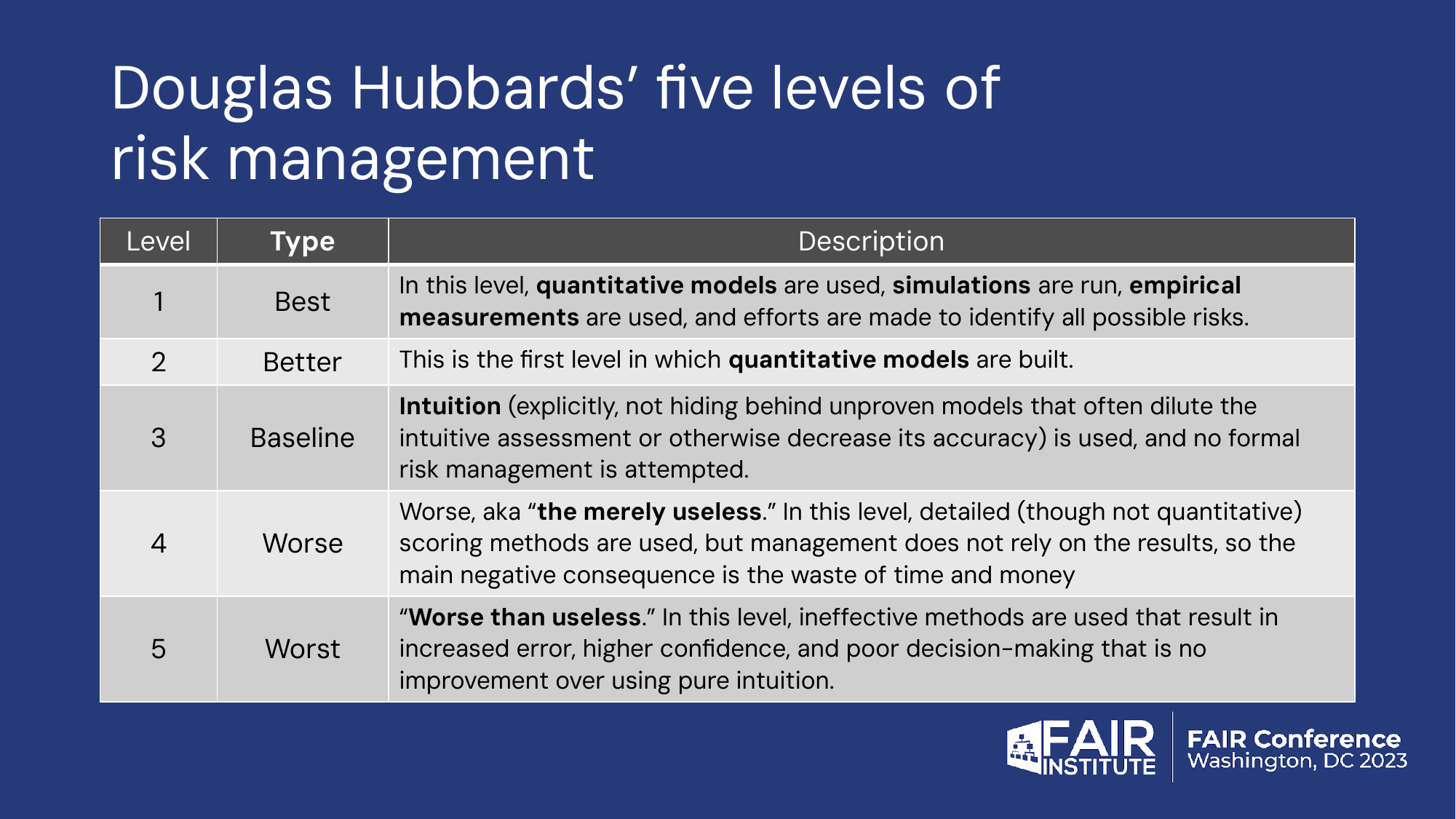

# Douglas Hubbards’ five levels of risk management
| Level | Type | Description |
| --- | --- | --- |
| 1 | Best | In this level, quantitative models are used, simulations are run, empirical measurements are used, and efforts are made to identify all possible risks. |
| 2 | Better | This is the first level in which quantitative models are built. |
| 3 | Baseline | Intuition (explicitly, not hiding behind unproven models that often dilute the intuitive assessment or otherwise decrease its accuracy) is used, and no formal risk management is attempted. |
| 4 | Worse | Worse, aka “the merely useless.” In this level, detailed (though not quantitative) scoring methods are used, but management does not rely on the results, so the main negative consequence is the waste of time and money |
| 5 | Worst | “Worse than useless.” In this level, ineffective methods are used that result in increased error, higher confidence, and poor decision-making that is no improvement over using pure intuition. |